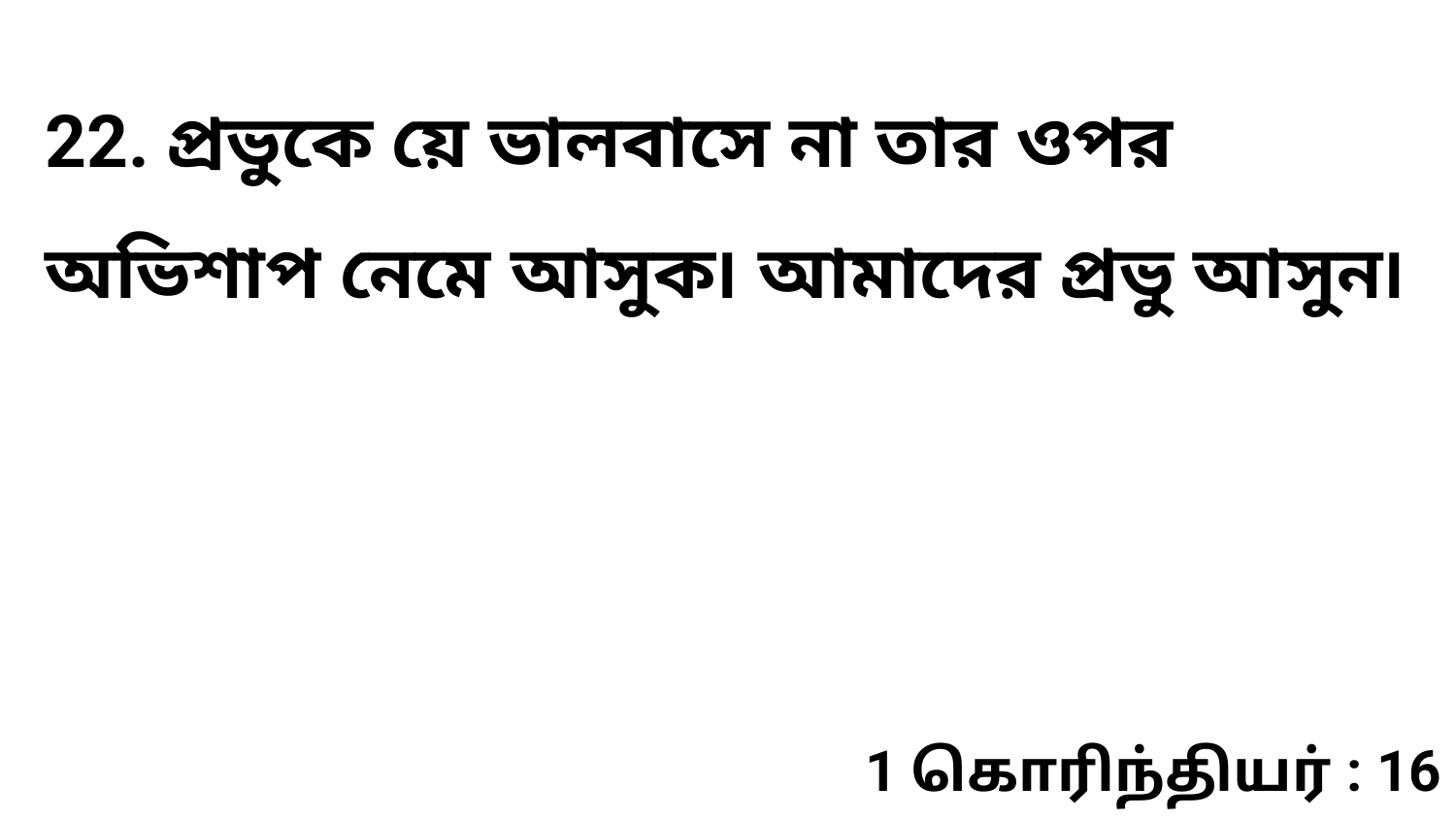

22. প্রভুকে য়ে ভালবাসে না তার ওপর অভিশাপ নেমে আসুক৷ আমাদের প্রভু আসুন৷
1 கொரிந்தியர் : 16